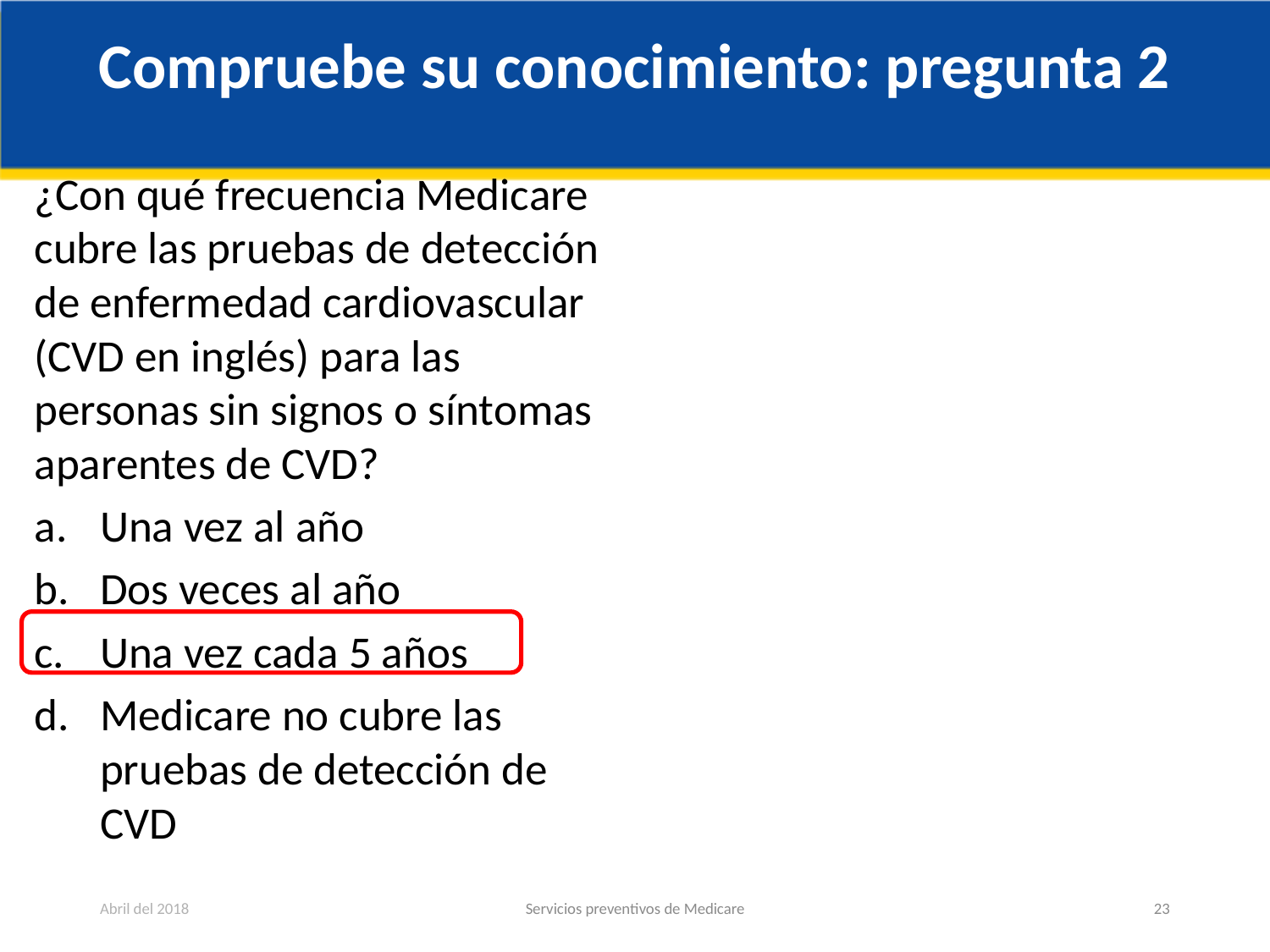

# Compruebe su conocimiento: pregunta 2
¿Con qué frecuencia Medicare cubre las pruebas de detección de enfermedad cardiovascular (CVD en inglés) para las personas sin signos o síntomas aparentes de CVD?
Una vez al año
Dos veces al año
Una vez cada 5 años
Medicare no cubre las pruebas de detección de CVD

Abril del 2018
Servicios preventivos de Medicare
23